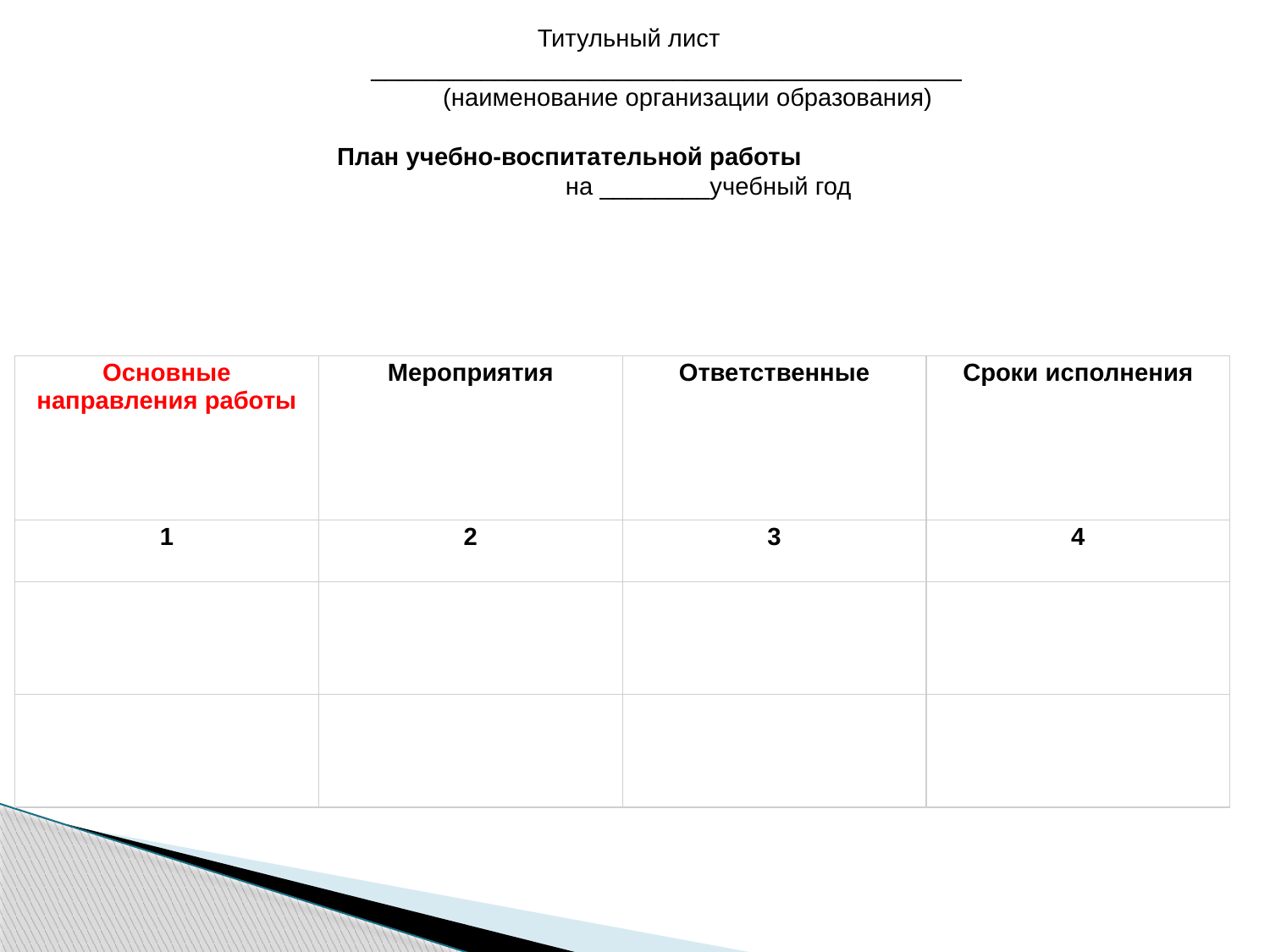

Титульный лист
                              ___________________________________________
                                    (наименование организации образования)

  План учебно-воспитательной работы
                                          на ________учебный год

| Основные направления работы | Мероприятия | Ответственные | Сроки исполнения |
| --- | --- | --- | --- |
| 1 | 2 | 3 | 4 |
|  |  |  |  |
|  |  |  |  |
|  | УТВЕРЖДАЮ Руководитель \_\_\_\_\_\_\_\_\_\_\_\_ Ф.И.О. (при его наличии) "\_\_\_\_" \_\_\_\_\_\_20\_\_\_г. |
| --- | --- |
| Форма |
| --- |